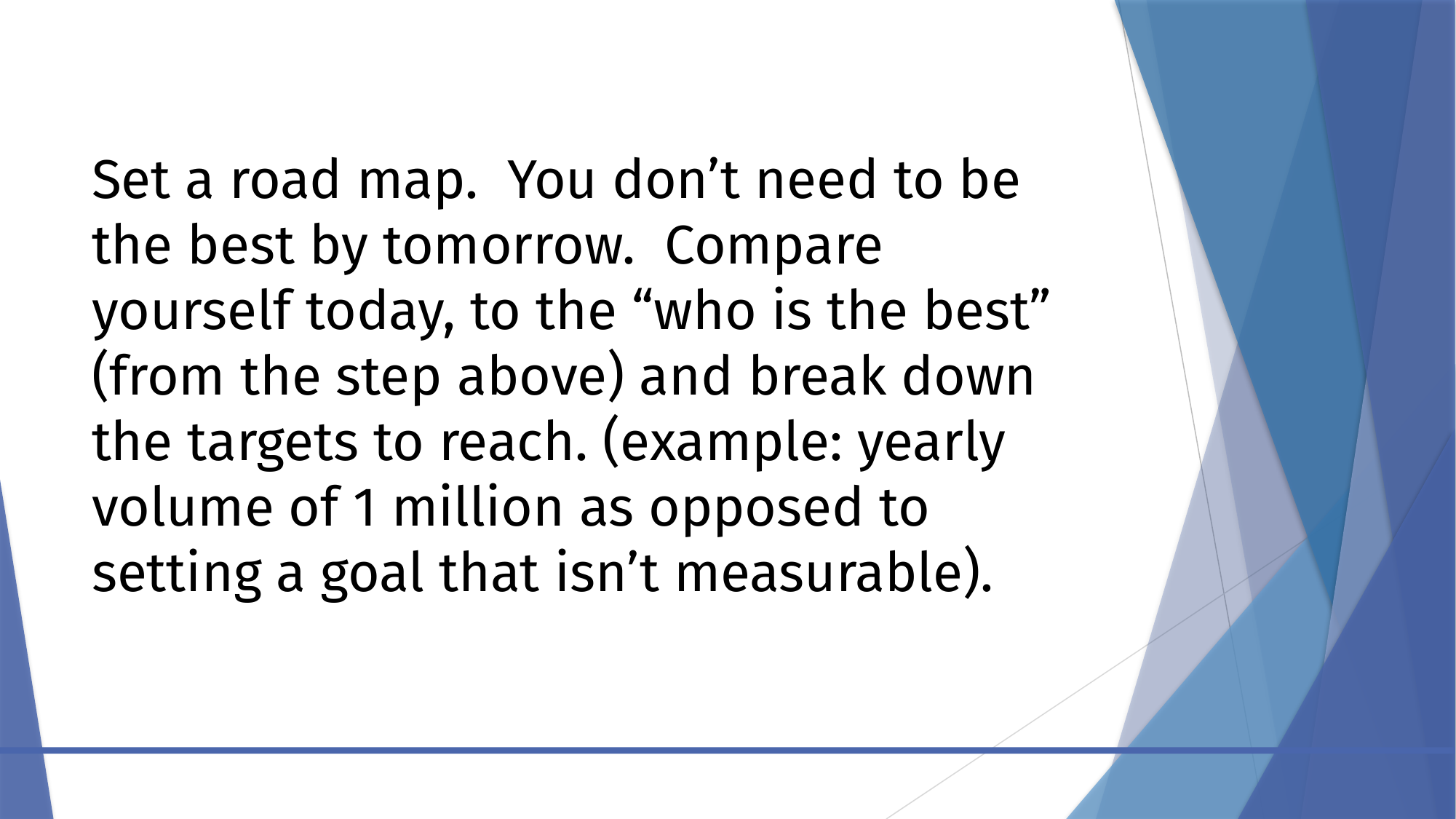

# Set a road map.  You don’t need to be the best by tomorrow.  Compare yourself today, to the “who is the best” (from the step above) and break down the targets to reach. (example: yearly volume of 1 million as opposed to setting a goal that isn’t measurable).